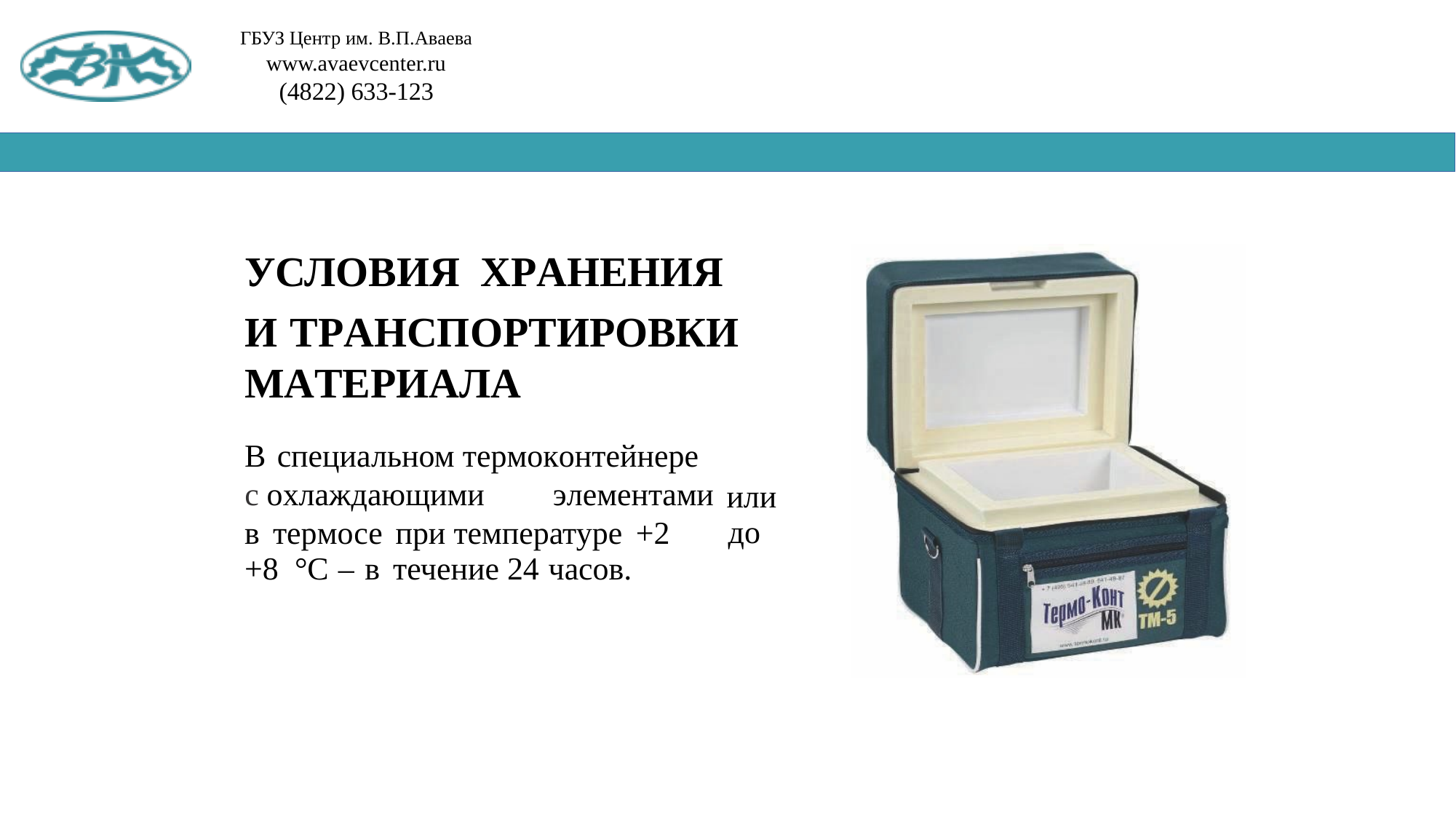

УСЛОВИЯ ХРАНЕНИЯ
И ТРАНСПОРТИРОВКИ МАТЕРИАЛА
В специальном термоконтейнере
с охлаждающими
элементами
или
до
в термосе при температуре +2
+8  °С – в течение 24 часов.